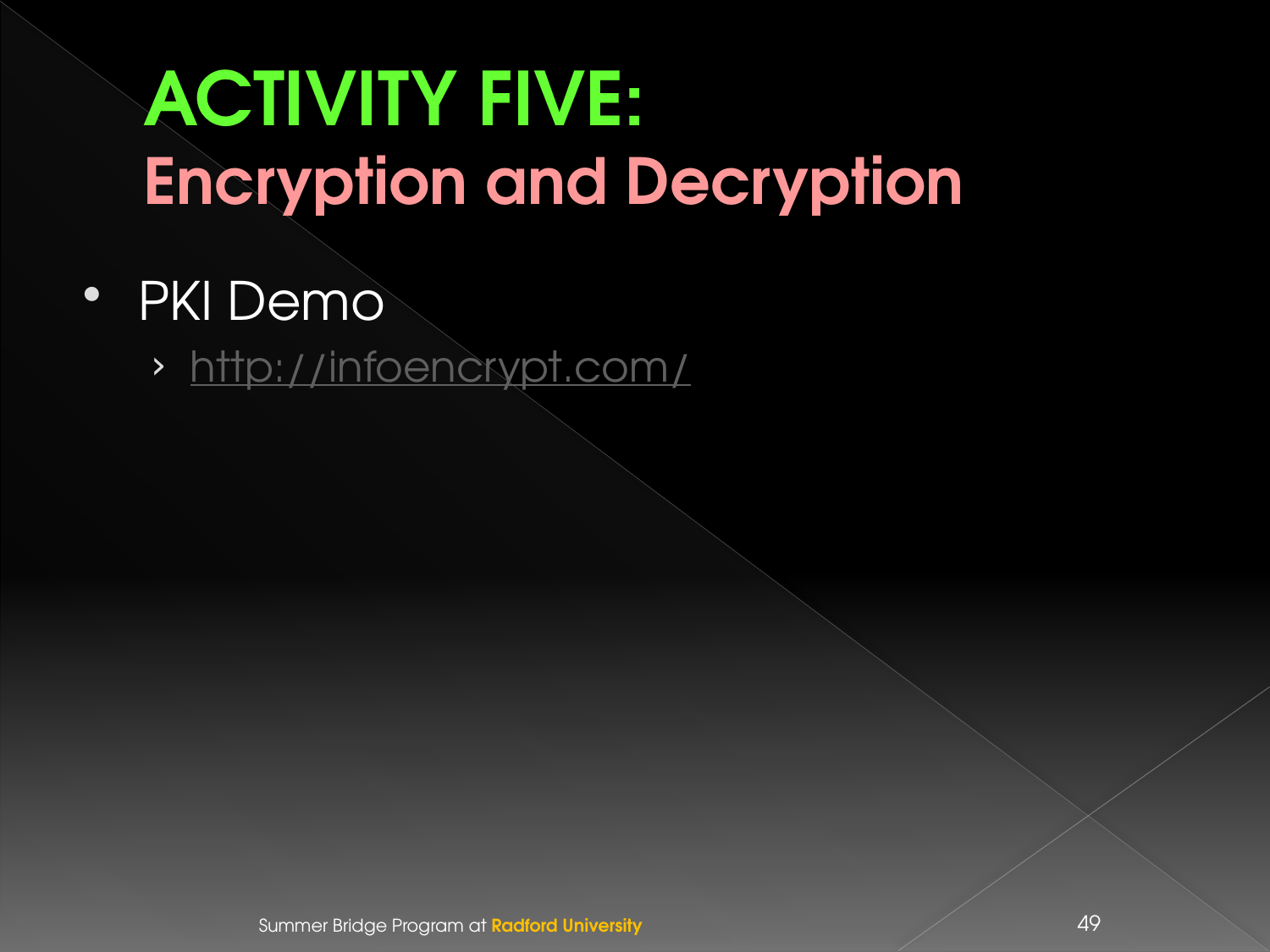

# ACTIVITY FIVE: Encryption and Decryption
PKI Demo
http://infoencrypt.com/
Summer Bridge Program at Radford University
49